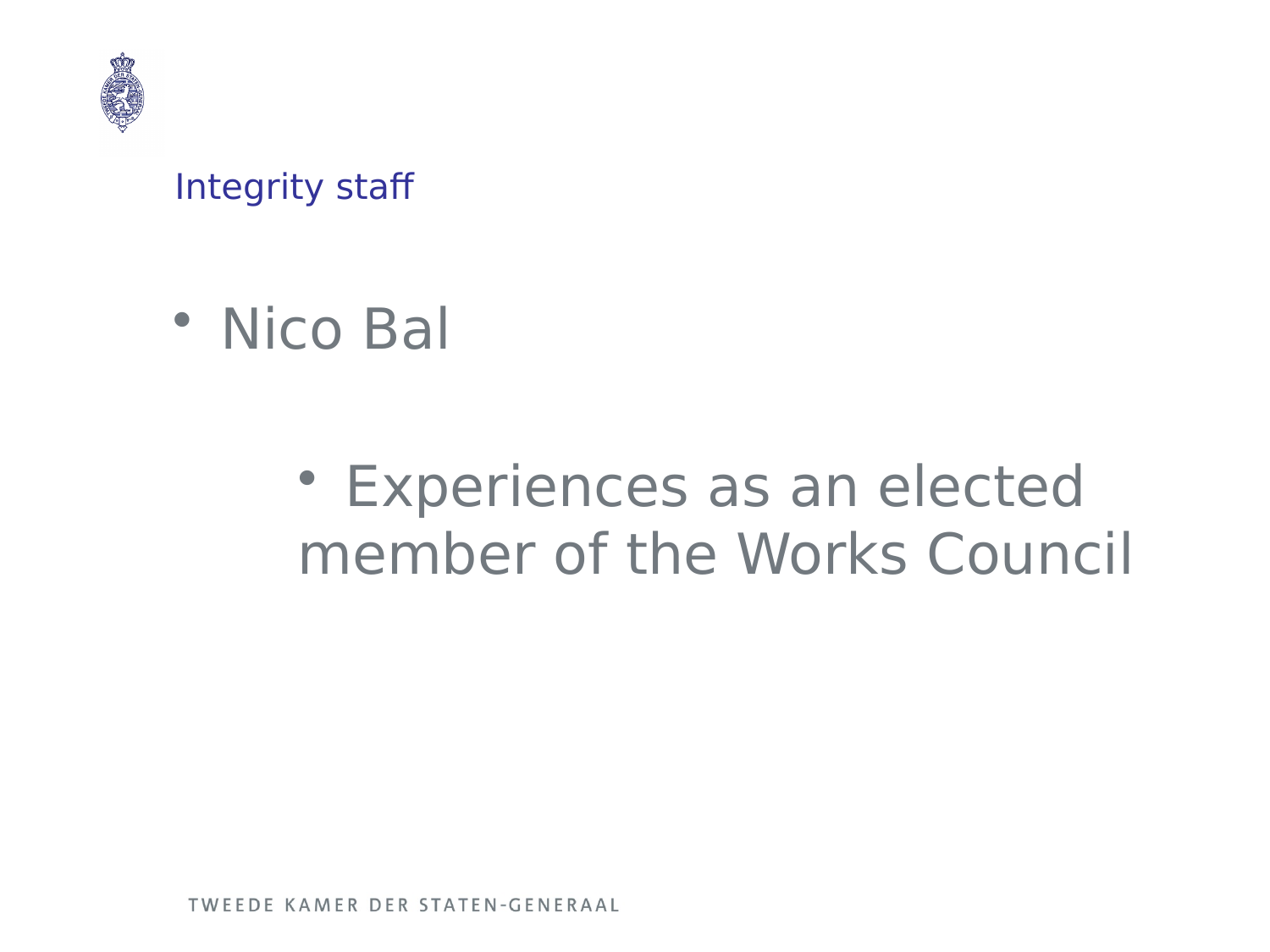

# Integrity staff
Nico Bal

Experiences as an elected member of the Works Council